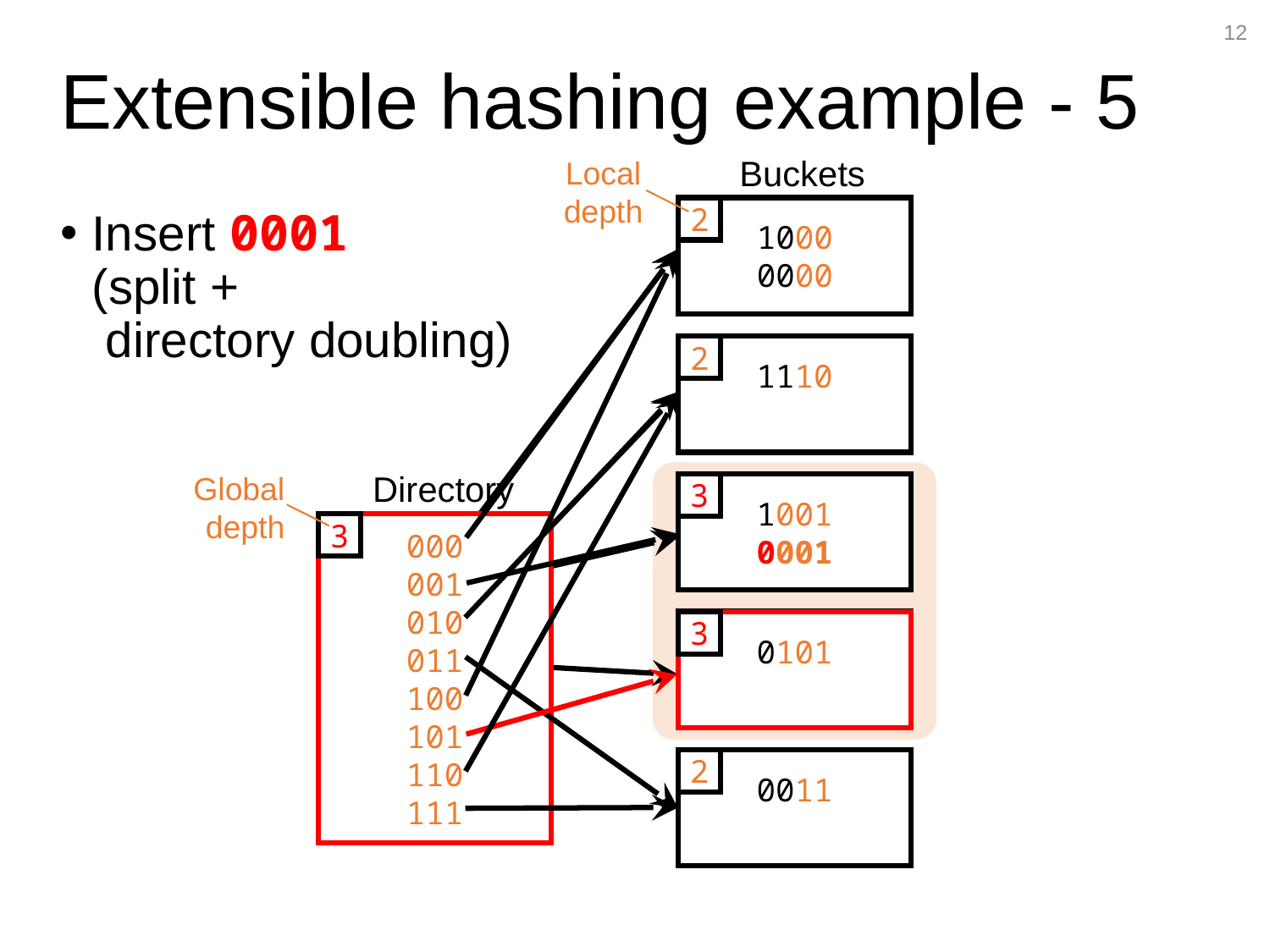

12
# Extensible hashing example - 5
Buckets
Local
depth

1000
0000
2
Insert 0001
(split +
 directory doubling)

000
001
010
011
100
101
110
111
3

00
01
10
11
2

1110

2
Directory

Global
depth
1001
0001
3
1001
0101
2

0001
0011
2
0101
3
0011

2